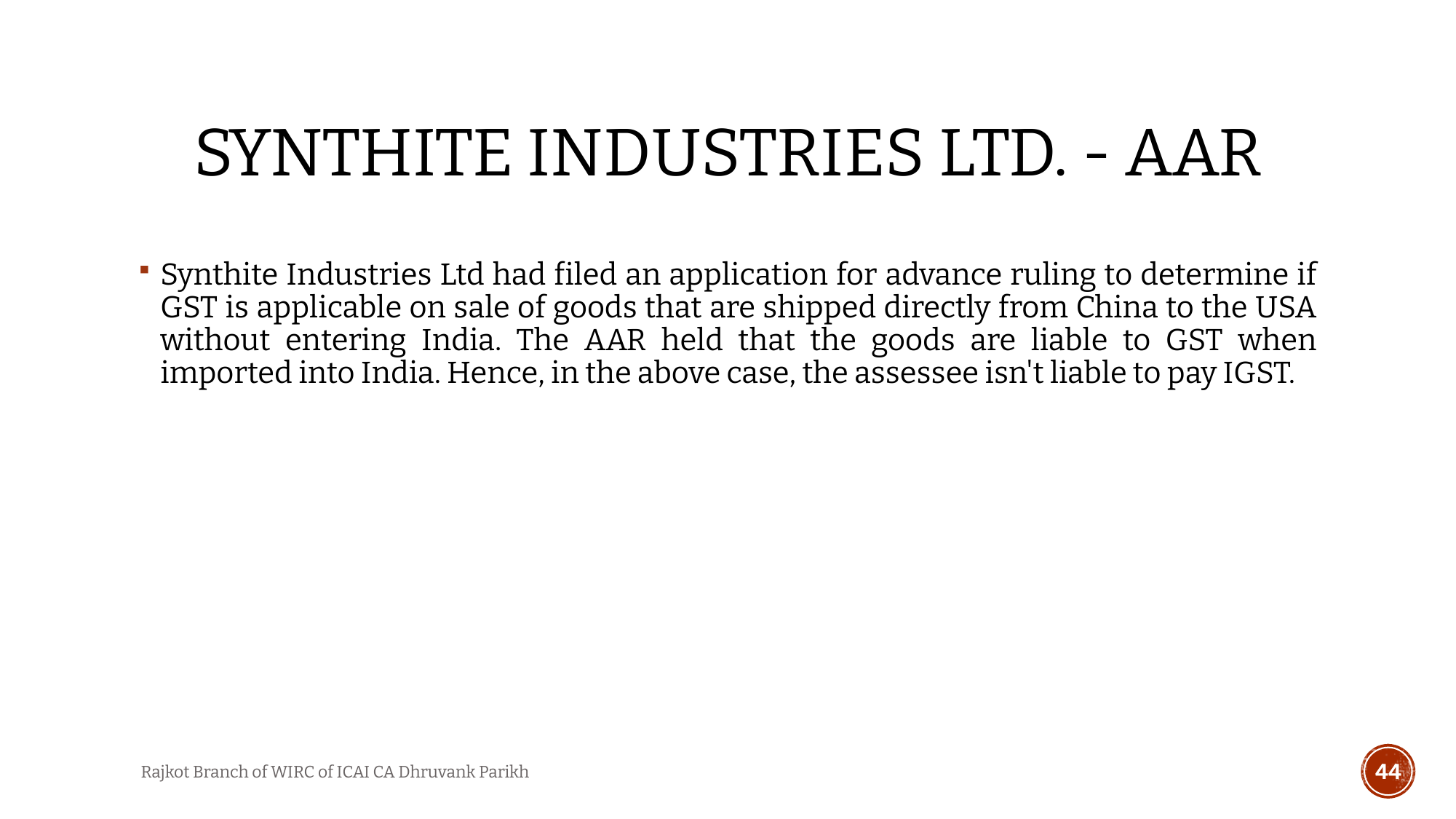

# Synthite Industries Ltd. - AAR
Synthite Industries Ltd had filed an application for advance ruling to determine if GST is applicable on sale of goods that are shipped directly from China to the USA without entering India. The AAR held that the goods are liable to GST when imported into India. Hence, in the above case, the assessee isn't liable to pay IGST.
Rajkot Branch of WIRC of ICAI CA Dhruvank Parikh
44